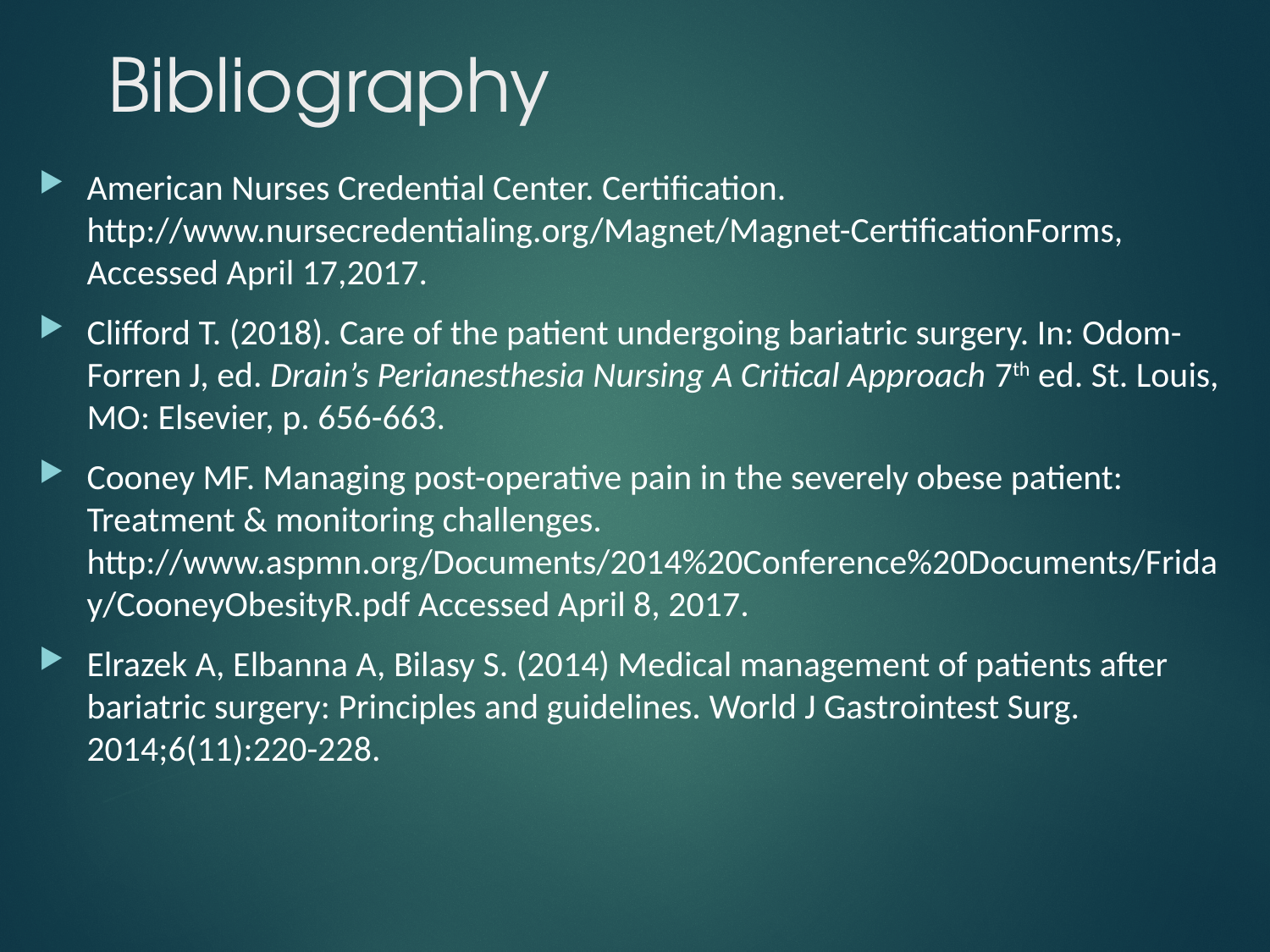

# Bibliography
American Nurses Credential Center. Certification. http://www.nursecredentialing.org/Magnet/Magnet-CertificationForms,  Accessed April 17,2017.
Clifford T. (2018). Care of the patient undergoing bariatric surgery. In: Odom-Forren J, ed. Drain’s Perianesthesia Nursing A Critical Approach 7th ed. St. Louis, MO: Elsevier, p. 656-663.
Cooney MF. Managing post-operative pain in the severely obese patient: Treatment & monitoring challenges. http://www.aspmn.org/Documents/2014%20Conference%20Documents/Friday/CooneyObesityR.pdf Accessed April 8, 2017.
Elrazek A, Elbanna A, Bilasy S. (2014) Medical management of patients after bariatric surgery: Principles and guidelines. World J Gastrointest Surg. 2014;6(11):220-228.